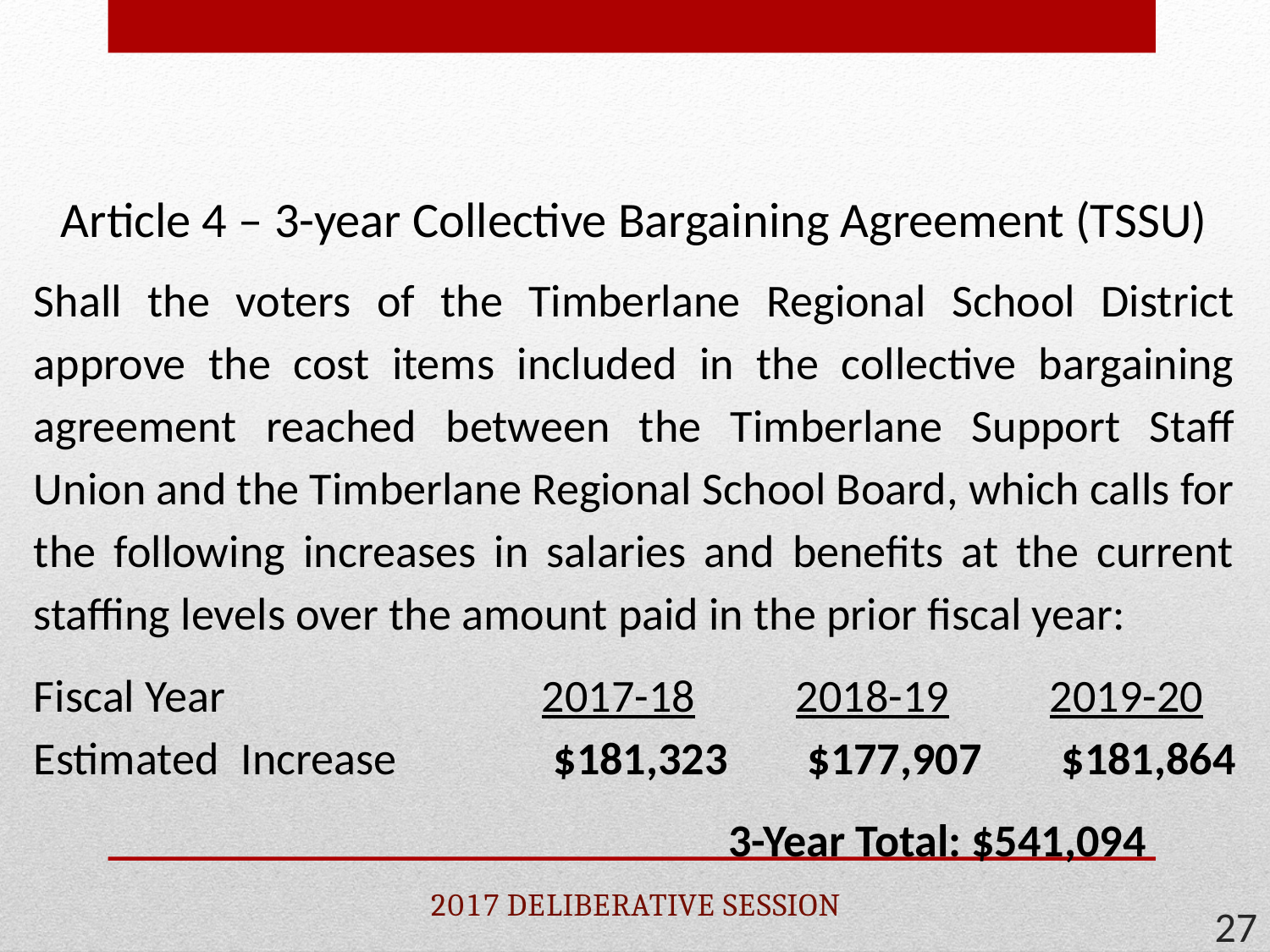

# Article 4 – 3-year Collective Bargaining Agreement (TSSU)
Shall the voters of the Timberlane Regional School District approve the cost items included in the collective bargaining agreement reached between the Timberlane Support Staff Union and the Timberlane Regional School Board, which calls for the following increases in salaries and benefits at the current staffing levels over the amount paid in the prior fiscal year:

Fiscal Year			2017-18	2018-19	2019-20
Estimated Increase		$181,323	$177,907	$181,864
3-Year Total: $541,094
2017 DELIBERATIVE SESSION
27